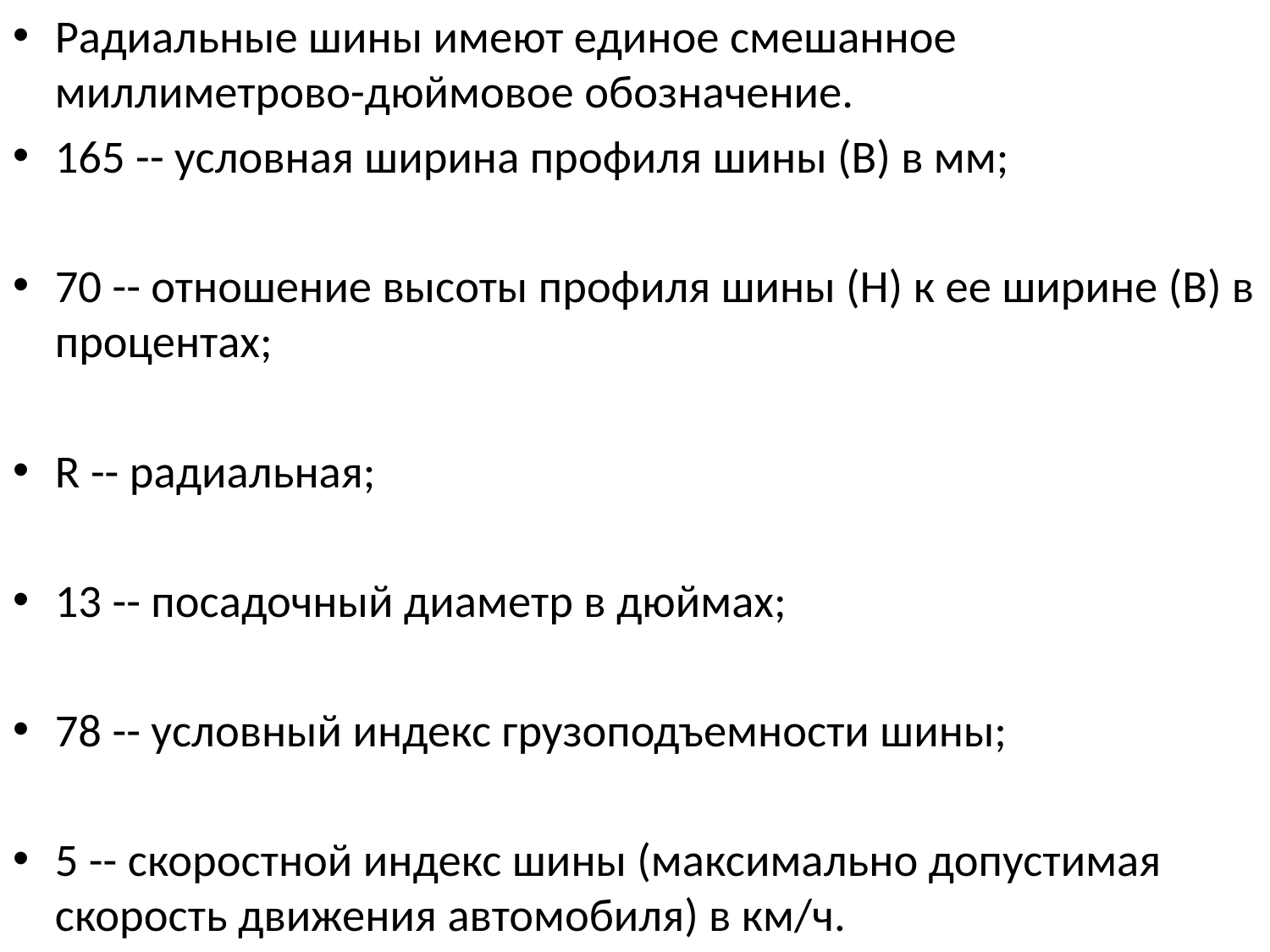

Радиальные шины имеют единое смешанное миллиметрово-дюймовое обозначение.
165 -- условная ширина профиля шины (В) в мм;

70 -- отношение высоты профиля шины (Н) к ее ширине (В) в процентах;

R -- радиальная;

13 -- посадочный диаметр в дюймах;

78 -- условный индекс грузоподъемности шины;

5 -- скоростной индекс шины (максимально допустимая скорость движения автомобиля) в км/ч.
#